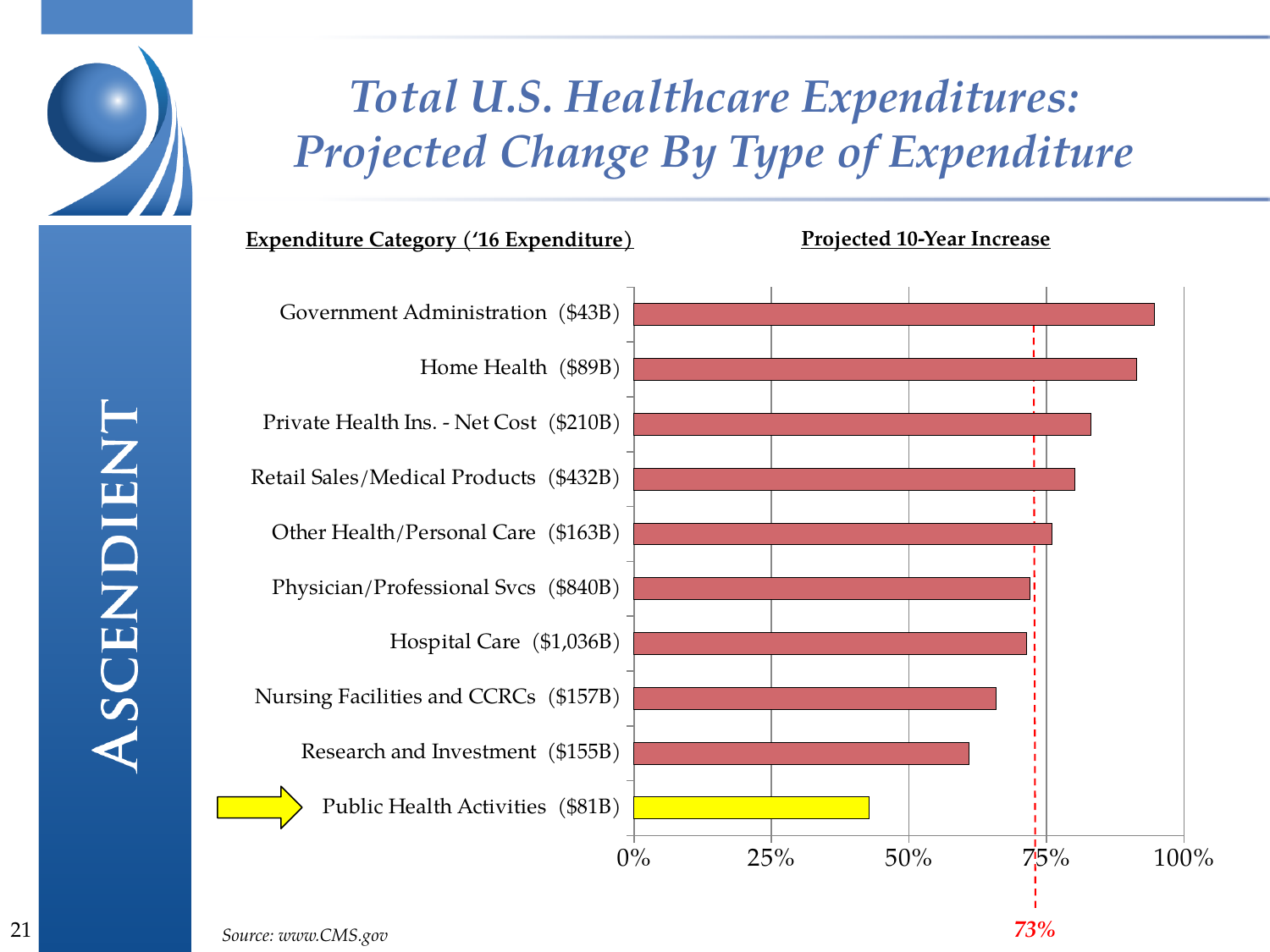

Total U.S. Healthcare Expenditures:
Projected Change By Type of Expenditure
Projected 10-Year Increase
Expenditure Category (‘16 Expenditure)

### Chart

| Category | Series 1 |
|---|---|
| Public Health Activities  ($81B) | 0.42768850432632877 |
| Research and Investment  ($155B) | 0.6089204912734325 |
| Nursing Facilities and CCRCs  ($157B) | 0.6581632653061222 |
| Hospital Care  ($1,036B) | 0.7141202586622915 |
| Physician/Professional Svcs  ($840B) | 0.7199476315163054 |
| Other Health/Personal Care  ($163B) | 0.76056338028169 |
| Retail Sales/Medical Products  ($432B) | 0.8011574074074075 |
| Private Health Ins. - Net Cost  ($210B) | 0.8315088053307949 |
| Home Health  ($89B) | 0.9144144144144144 |
| Government Administration  ($43B) | 0.9460093896713615 |
73%
Source: www.CMS.gov